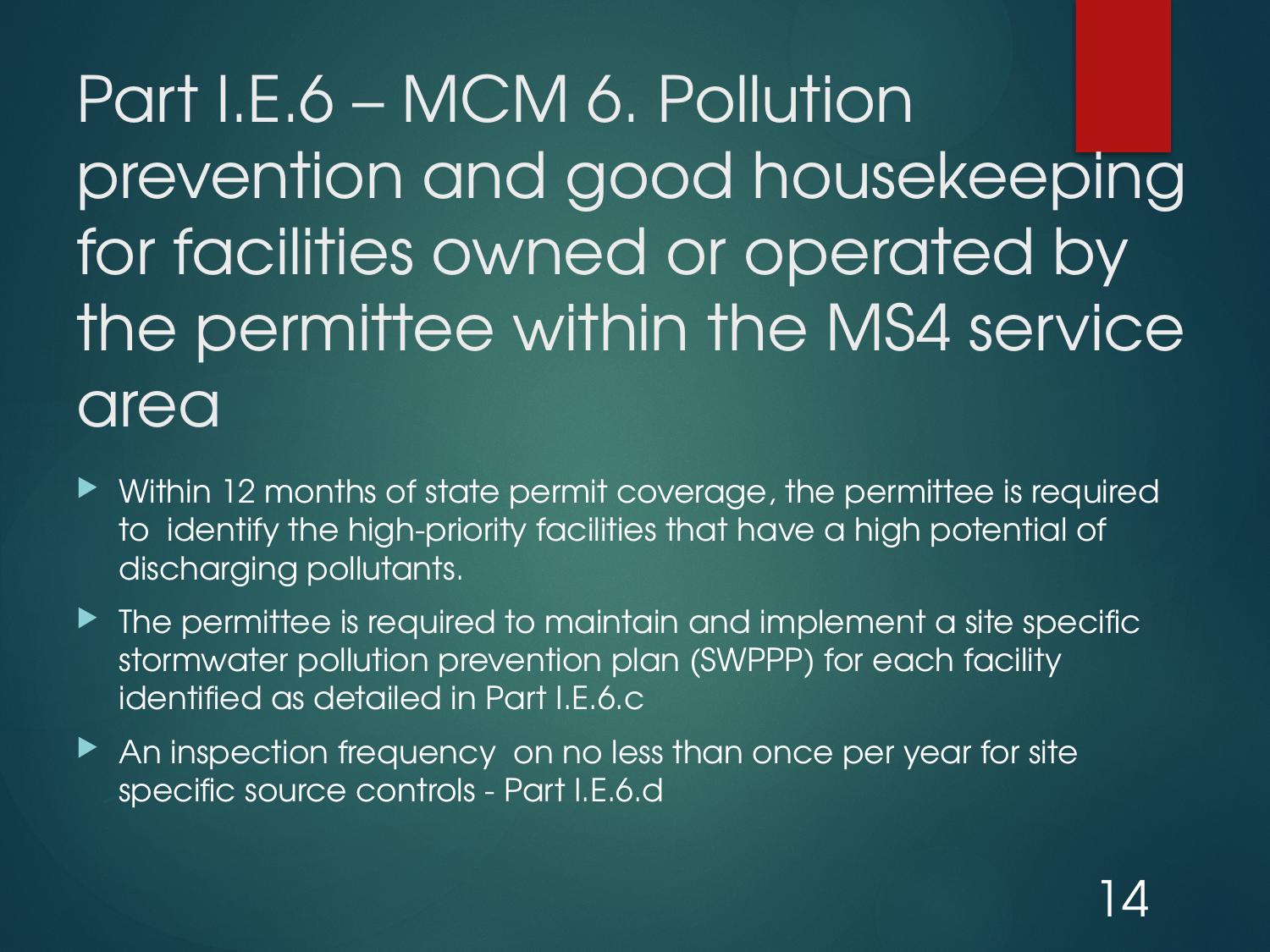

# Part I.E.6 – MCM 6. Pollution prevention and good housekeeping for facilities owned or operated by the permittee within the MS4 service area
Within 12 months of state permit coverage, the permittee is required to  identify the high-priority facilities that have a high potential of discharging pollutants.
The permittee is required to maintain and implement a site specific stormwater pollution prevention plan (SWPPP) for each facility identified as detailed in Part I.E.6.c
An inspection frequency  on no less than once per year for site specific source controls - Part I.E.6.d
14